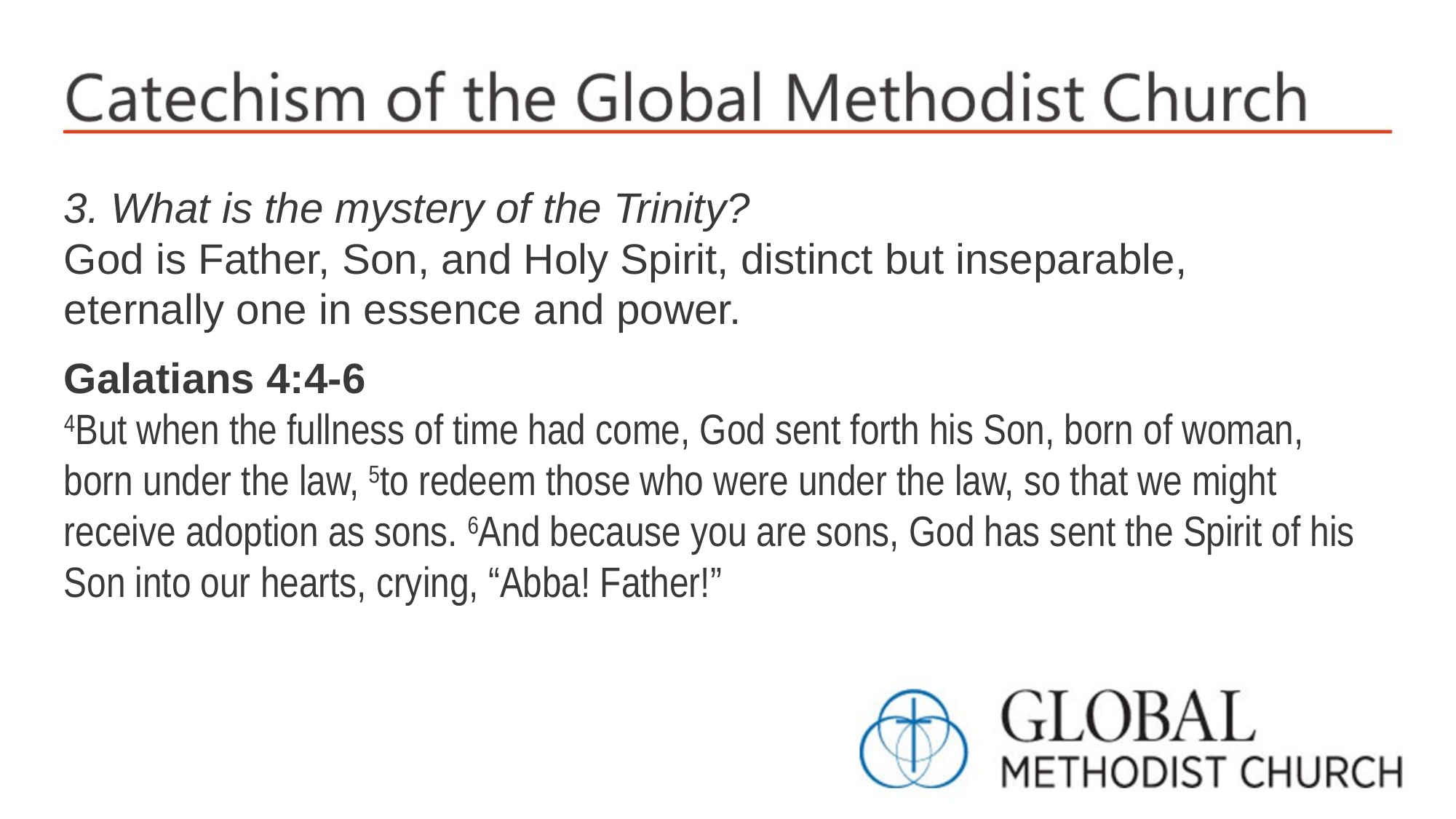

3. What is the mystery of the Trinity?
God is Father, Son, and Holy Spirit, distinct but inseparable, eternally one in essence and power.
Galatians 4:4-6
4But when the fullness of time had come, God sent forth his Son, born of woman, born under the law, 5to redeem those who were under the law, so that we might receive adoption as sons. 6And because you are sons, God has sent the Spirit of his Son into our hearts, crying, “Abba! Father!”